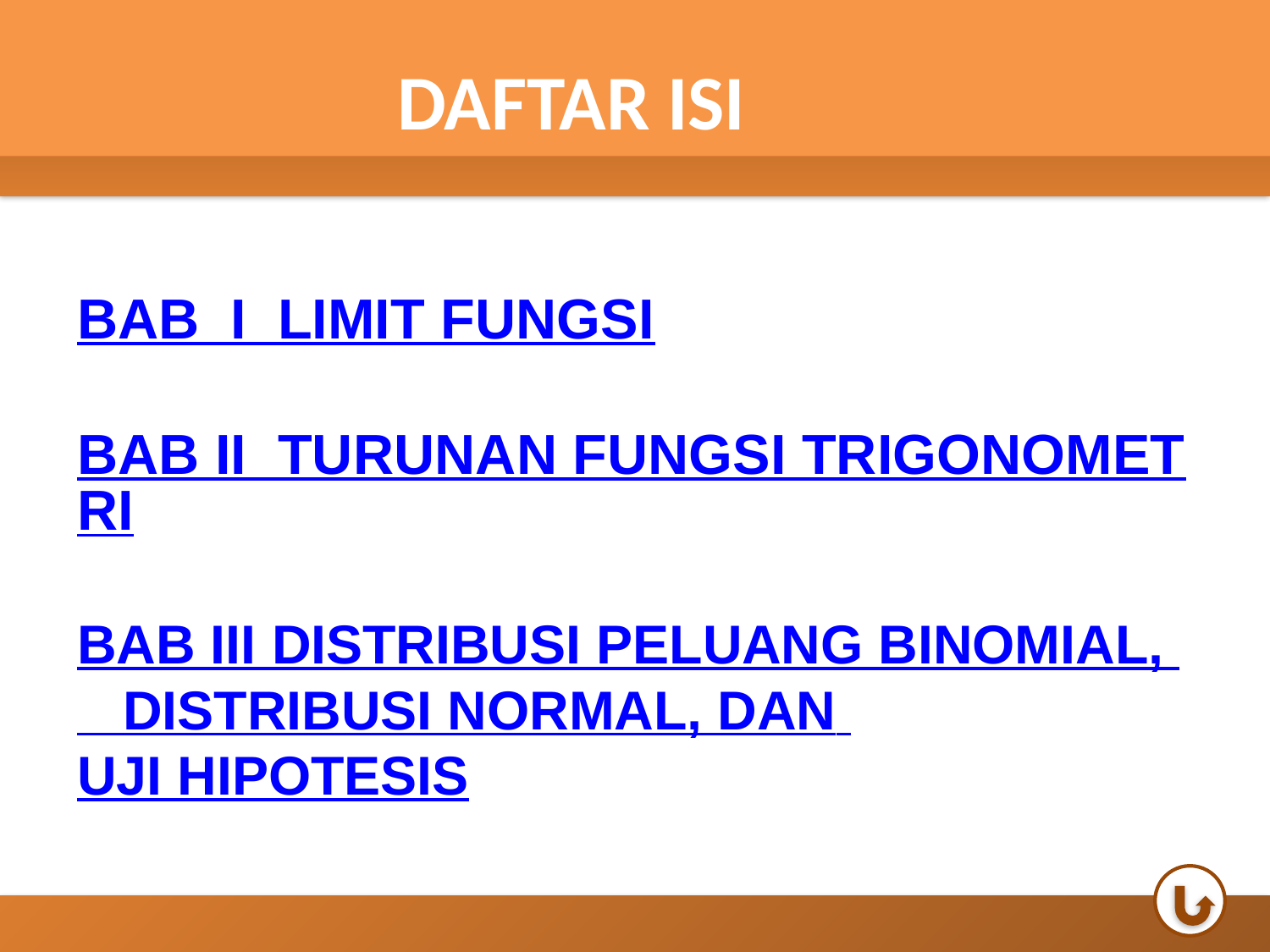

DAFTAR ISI
BAB  I  LIMIT FUNGSI

BAB II  TURUNAN FUNGSI TRIGONOMETRI

BAB III DISTRIBUSI PELUANG BINOMIAL, 		   DISTRIBUSI NORMAL, DAN UJI HIPOTESIS